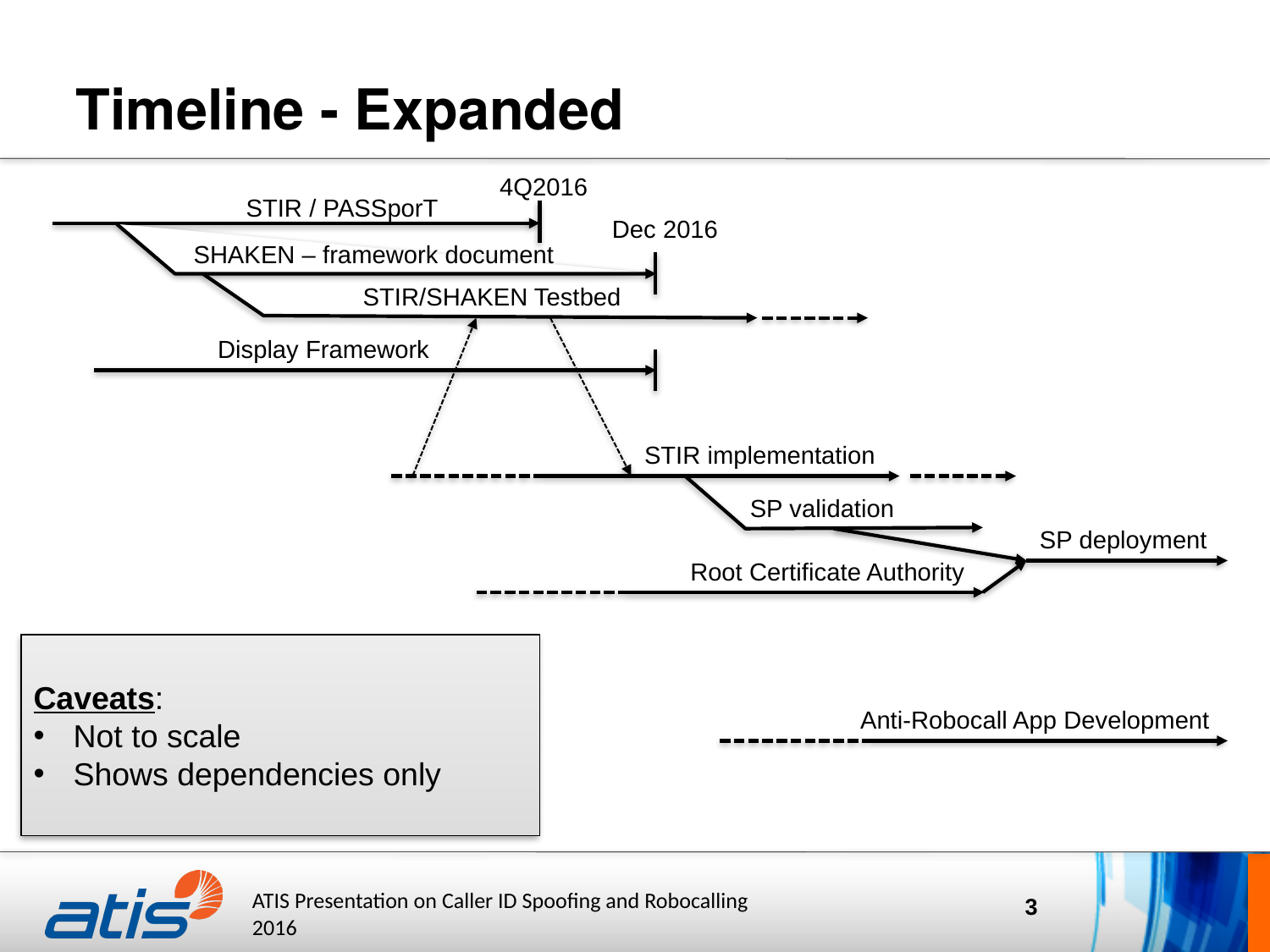

# Timeline - Expanded
4Q2016
STIR / PASSporT
Dec 2016

SHAKEN – framework document

STIR/SHAKEN Testbed
Display Framework
STIR implementation

SP validation
SP deployment
Root Certificate Authority
Caveats:
Not to scale
Shows dependencies only
Anti-Robocall App Development
3